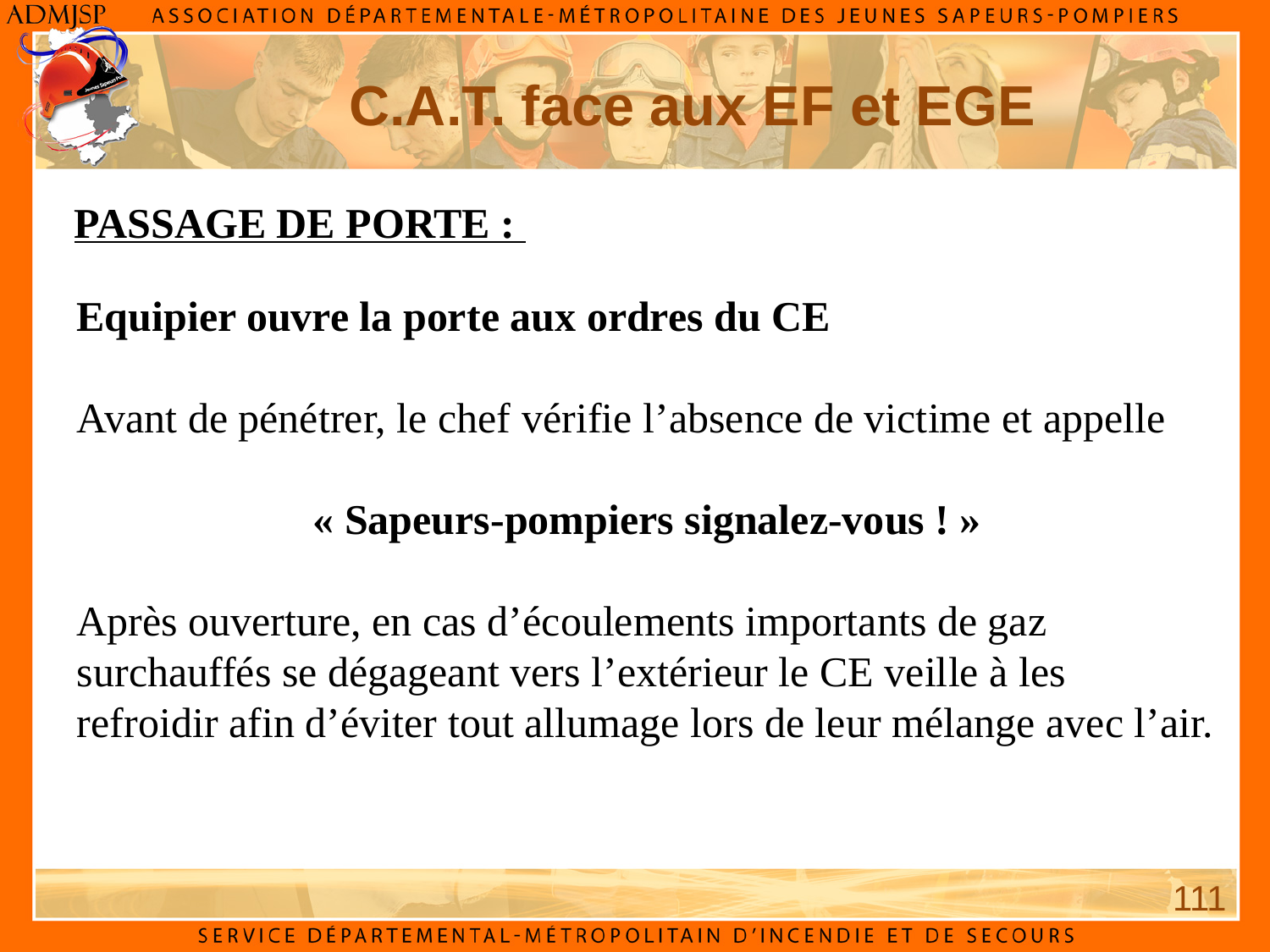

C.A.T. face aux EF et EGE
PASSAGE DE PORTE :
Equipier ouvre la porte aux ordres du CE

Avant de pénétrer, le chef vérifie l’absence de victime et appelle

« Sapeurs-pompiers signalez-vous ! »

Après ouverture, en cas d’écoulements importants de gaz surchauffés se dégageant vers l’extérieur le CE veille à les refroidir afin d’éviter tout allumage lors de leur mélange avec l’air.
111